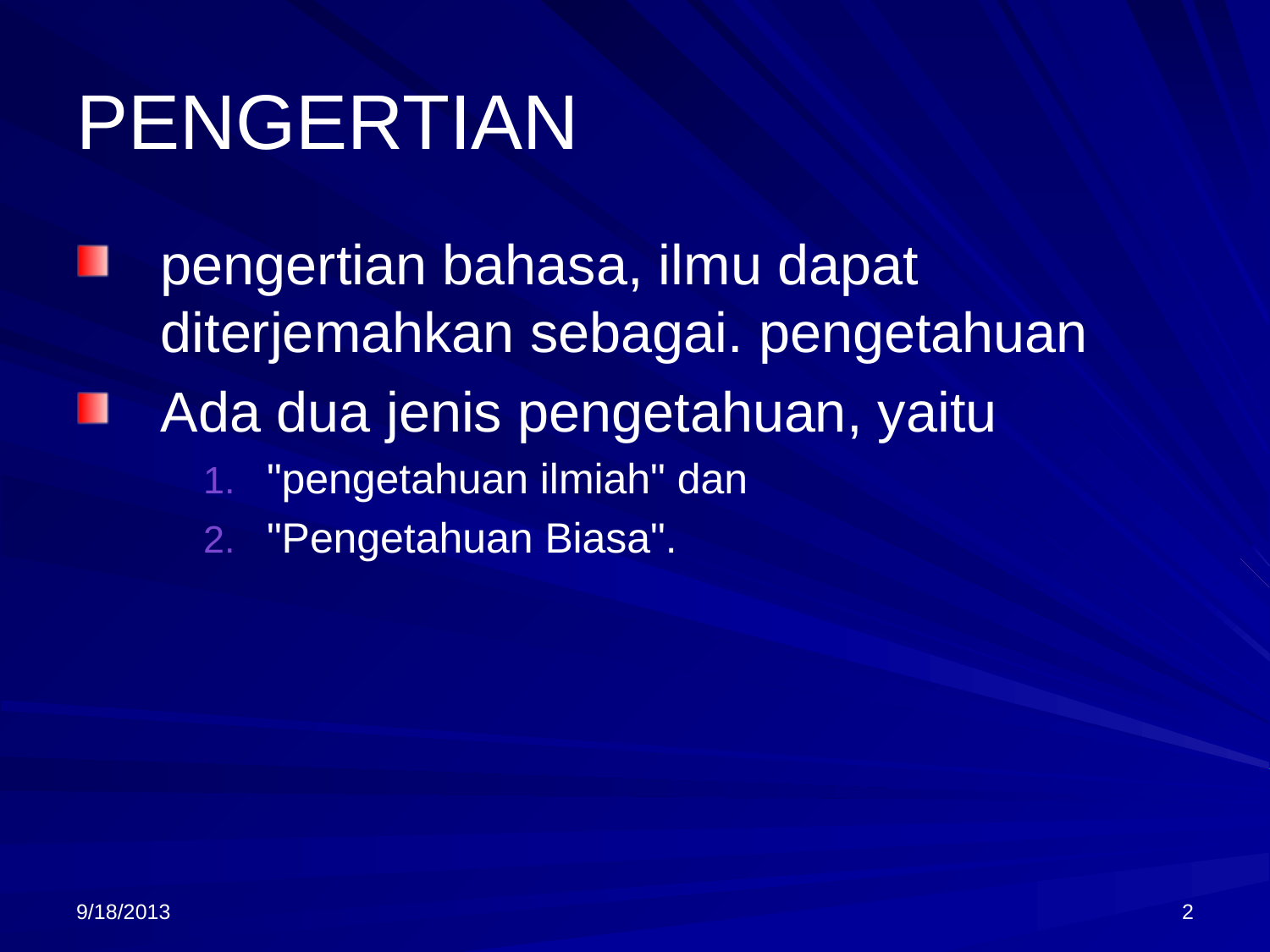

# PENGERTIAN
pengertian bahasa, ilmu dapat diterjemahkan sebagai. pengetahuan
Ada dua jenis pengetahuan, yaitu
"pengetahuan ilmiah" dan
"Pengetahuan Biasa".
9/18/2013
2